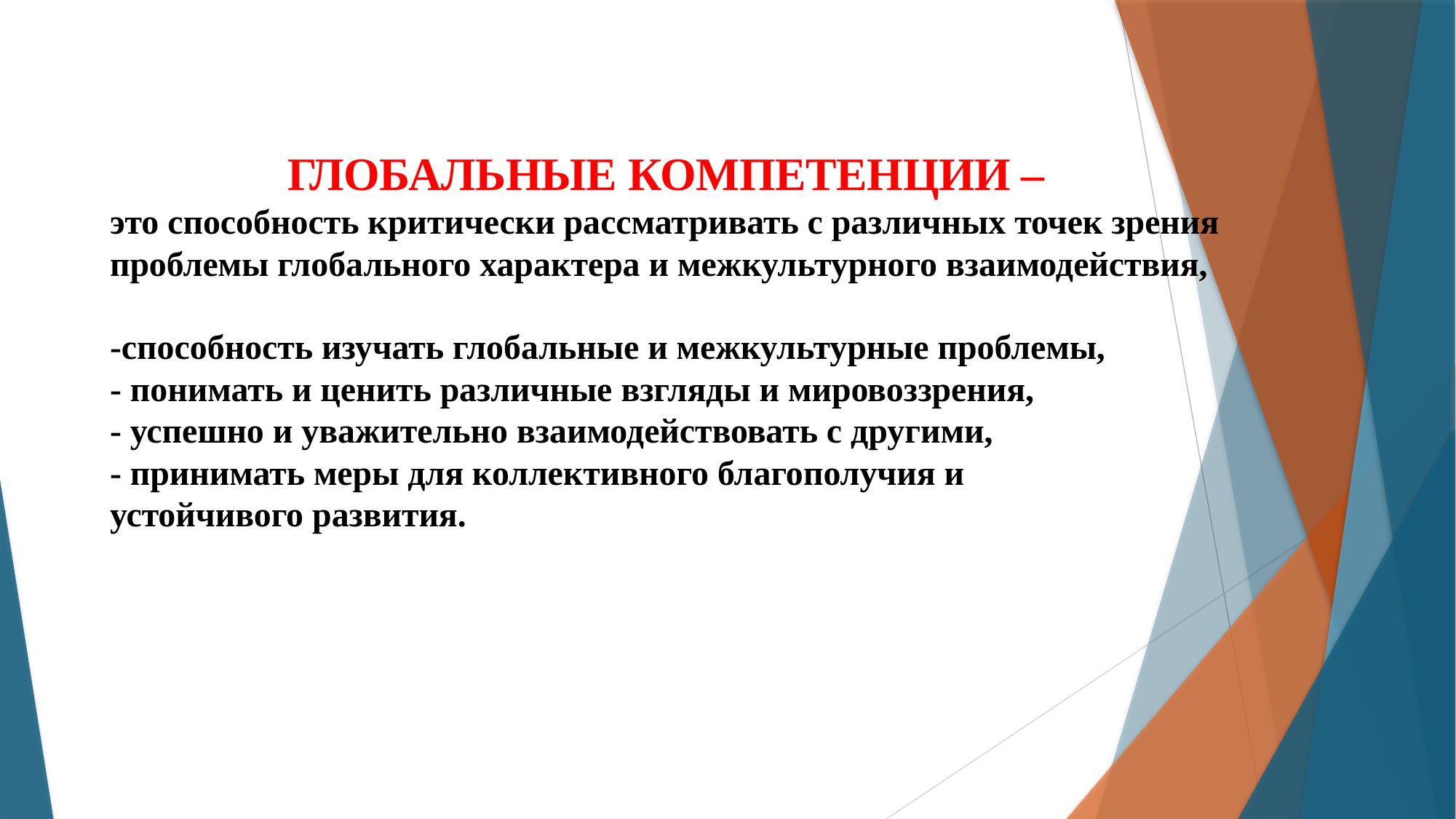

# ГЛОБАЛЬНЫЕ КОМПЕТЕНЦИИ – это способность критически рассматривать с различных точек зрения проблемы глобального характера и межкультурного взаимодействия, -способность изучать глобальные и межкультурные проблемы, - понимать и ценить различные взгляды и мировоззрения, - успешно и уважительно взаимодействовать с другими, - принимать меры для коллективного благополучия и устойчивого развития.